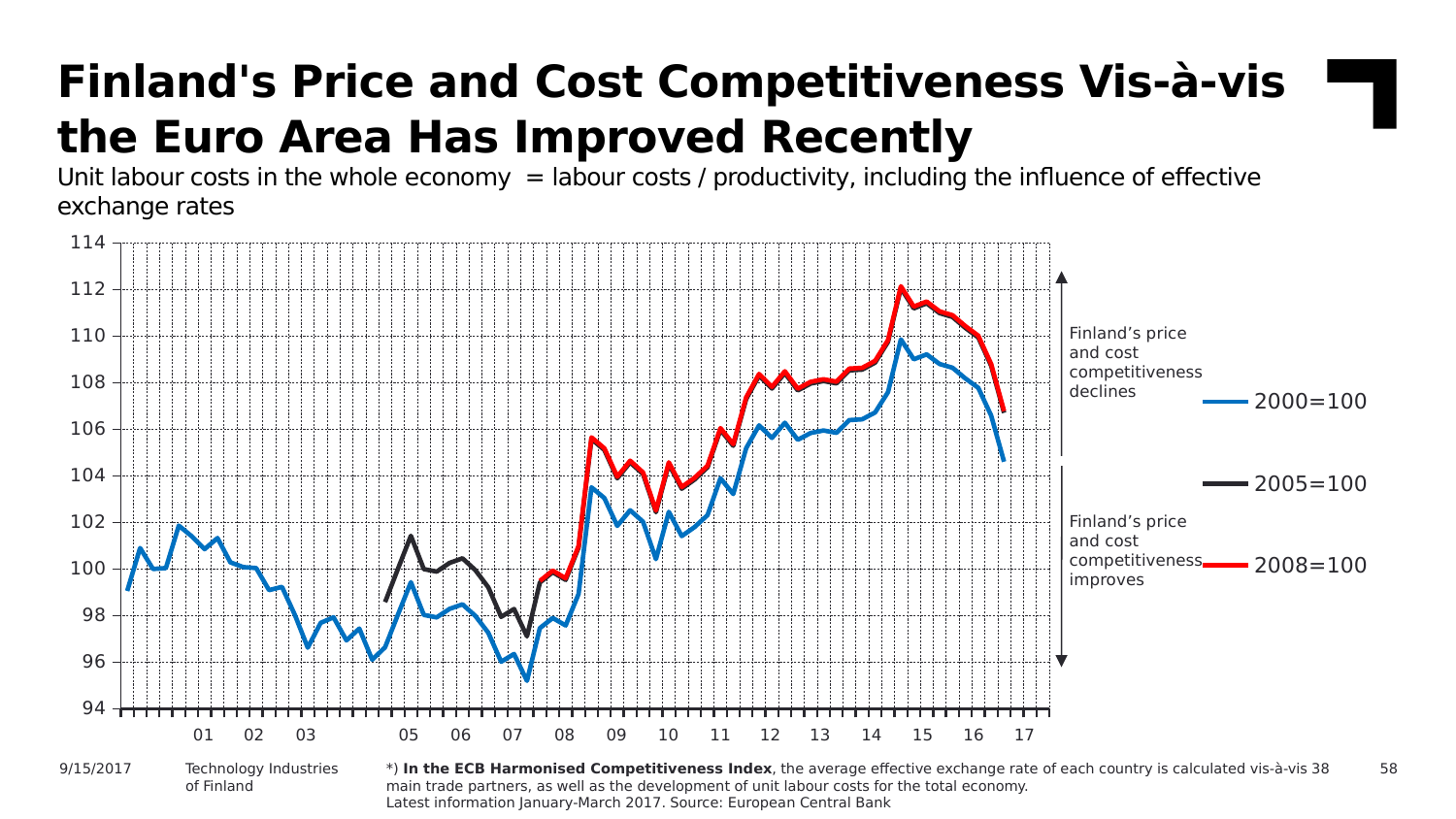

Finland's Price and Cost Competitiveness Vis-à-vis the Euro Area Has Improved Recently
Unit labour costs in the whole economy  = labour costs / productivity, including the influence of effective exchange rates

### Chart

| Category | 2000=100 | 2005=100 | 2008=100 |
|---|---|---|---|
| 2000,I | 99.06018 | None | None |
|  | 100.9062 | None | None |
|  | 100.0039 | None | None |
|  | 100.0443 | None | None |
| 2001,I | 101.8655 | None | None |
|  | 101.4124 | None | None |
|  | 100.8546 | None | None |
|  | 101.3341 | None | None |
| 2002,I | 100.2905 | None | None |
|  | 100.0842 | None | None |
|  | 100.0427 | None | None |
|  | 99.09668 | None | None |
| 2003,I | 99.23528 | None | None |
|  | 98.0319 | None | None |
|  | 96.62509 | None | None |
|  | 97.69144 | None | None |
| 2004,I | 97.92882 | None | None |
|  | 96.93841 | None | None |
|  | 97.44431 | None | None |
|  | 96.10855 | None | None |
| 2005,I | 96.64126 | 98.58065 | None |
|  | 98.04892 | 100.0166 | None |
|  | 99.43489 | 101.4303 | None |
|  | 98.03172 | 99.99902 | None |
| 2006,I | 97.92472 | 99.88987 | None |
|  | 98.29208 | 100.2646 | None |
|  | 98.48595 | 100.4624 | None |
|  | 97.98759 | 99.95399 | None |
| 2007,I | 97.2674 | 99.21935 | None |
|  | 96.02165 | 97.94861 | None |
|  | 96.3537 | 98.28732 | None |
|  | 95.20008 | 97.11055 | None |
| 2008,I | 97.46441 | 99.42032 | 99.4895 |
|  | 97.90088 | 99.86555 | 99.93504 |
|  | 97.57756 | 99.53574 | 99.60501 |
|  | 98.93145 | 100.9168 | 100.987 |
| 2009,I | 103.5105 | 105.5878 | 105.6612 |
|  | 103.05 | 105.118 | 105.1911 |
|  | 101.854 | 103.898 | 103.9703 |
|  | 102.5259 | 104.5834 | 104.6561 |
| 2010,I | 102.032 | 104.0795 | 104.152 |
|  | 100.4273 | 102.4427 | 102.514 |
|  | 102.457 | 104.5131 | 104.5858 |
|  | 101.418 | 103.4533 | 103.5253 |
| 2011,I | 101.8061 | 103.8491 | 103.9214 |
|  | 102.3185 | 104.3718 | 104.4444 |
|  | 103.9003 | 105.9853 | 106.0591 |
|  | 103.2234 | 105.2949 | 105.3681 |
| 2012,I | 105.1943 | 107.3054 | 107.38 |
|  | 106.1757 | 108.3064 | 108.3818 |
|  | 105.6363 | 107.7562 | 107.8312 |
|  | 106.2884 | 108.4214 | 108.4968 |
| 2013,I | 105.5576 | 107.6759 | 107.7508 |
|  | 105.8465 | 107.9706 | 108.0457 |
|  | 105.9545 | 108.0807 | 108.156 |
|  | 105.8538 | 107.9781 | 108.0532 |
| 2014,I | 106.4016 | 108.5368 | 108.6124 |
|  | 106.4346 | 108.5705 | 108.6461 |
|  | 106.7273 | 108.8691 | 108.9448 |
|  | 107.6002 | 109.7595 | 109.8359 |
| 2015,I | 109.8672 | 112.072 | 112.15 |
|  | 109.0115 | 111.1991 | 111.2765 |
|  | 109.2248 | 111.4167 | 111.4943 |
|  | 108.8116 | 110.9952 | 111.0725 |
| 2016,I | 108.651 | 110.8314 | 110.9085 |
|  | 108.191 | 110.3621 | 110.4389 |
|  | 107.7867 | 109.9498 | 110.0263 |
|  | 106.5949 | 108.734 | 108.8097 |
| 2017,I | 104.614 | 106.7134 | 106.7877 |
Finland’s price and cost competitiveness declines

Finland’s price and cost
competitiveness improves

|  | 01 | 02 | 03 |  | 05 | 06 | 07 | 08 | 09 | 10 | 11 | 12 | 13 | 14 | 15 | 16 | 17 |
| --- | --- | --- | --- | --- | --- | --- | --- | --- | --- | --- | --- | --- | --- | --- | --- | --- | --- |
Technology Industries
of Finland
*) In the ECB Harmonised Competitiveness Index, the average effective exchange rate of each country is calculated vis-à-vis 38 main trade partners, as well as the development of unit labour costs for the total economy.
Latest information January-March 2017. Source: European Central Bank
9/15/2017

58